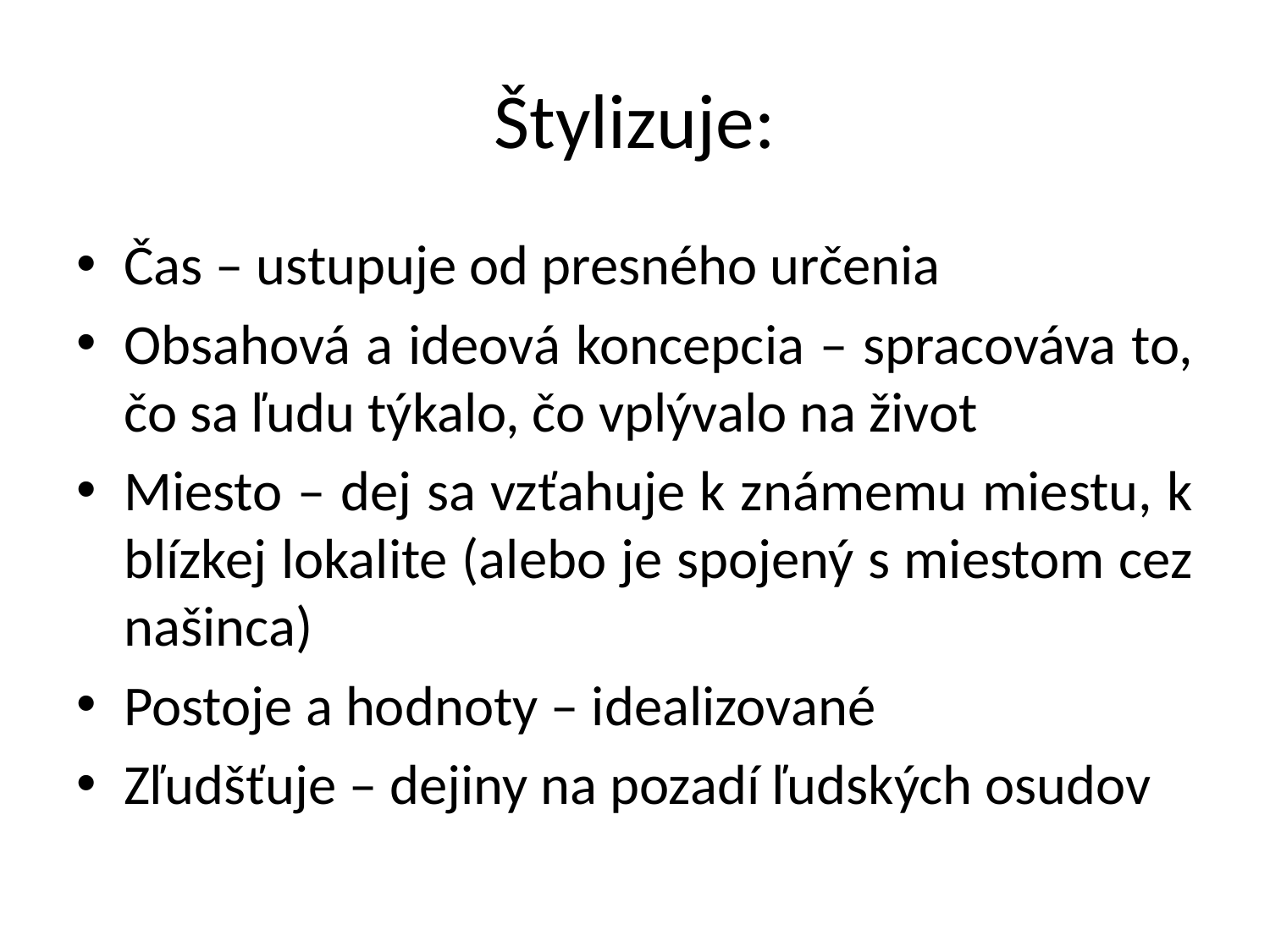

# Štylizuje:
Čas – ustupuje od presného určenia
Obsahová a ideová koncepcia – spracováva to, čo sa ľudu týkalo, čo vplývalo na život
Miesto – dej sa vzťahuje k známemu miestu, k blízkej lokalite (alebo je spojený s miestom cez našinca)
Postoje a hodnoty – idealizované
Zľudšťuje – dejiny na pozadí ľudských osudov